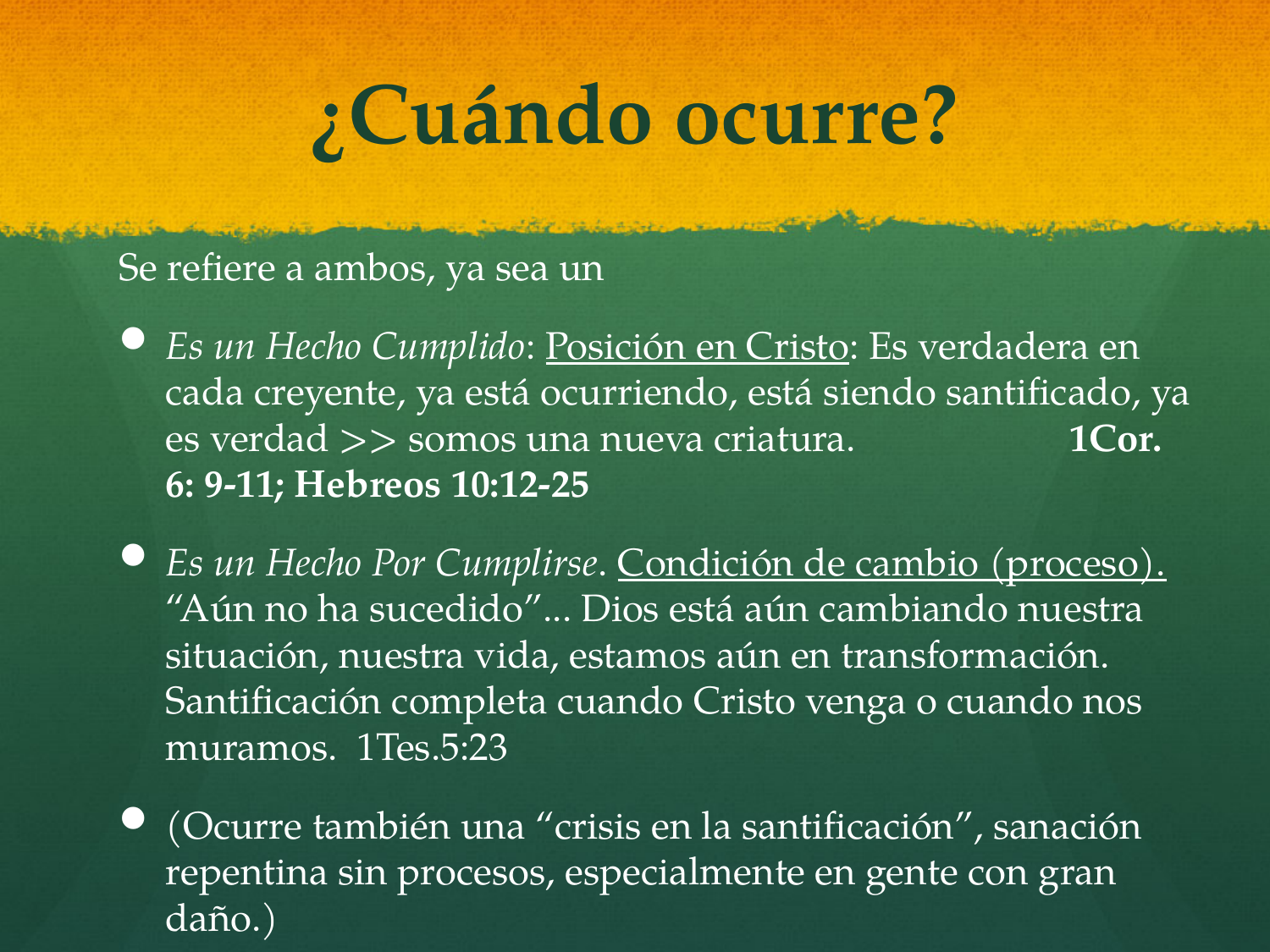

# ¿Cuándo ocurre?
Se refiere a ambos, ya sea un
Es un Hecho Cumplido: Posición en Cristo: Es verdadera en cada creyente, ya está ocurriendo, está siendo santificado, ya es verdad >> somos una nueva criatura.                      1Cor. 6: 9-11; Hebreos 10:12-25
Es un Hecho Por Cumplirse. Condición de cambio (proceso).  “Aún no ha sucedido”... Dios está aún cambiando nuestra situación, nuestra vida, estamos aún en transformación. Santificación completa cuando Cristo venga o cuando nos muramos.  1Tes.5:23
(Ocurre también una “crisis en la santificación”, sanación repentina sin procesos, especialmente en gente con gran daño.)